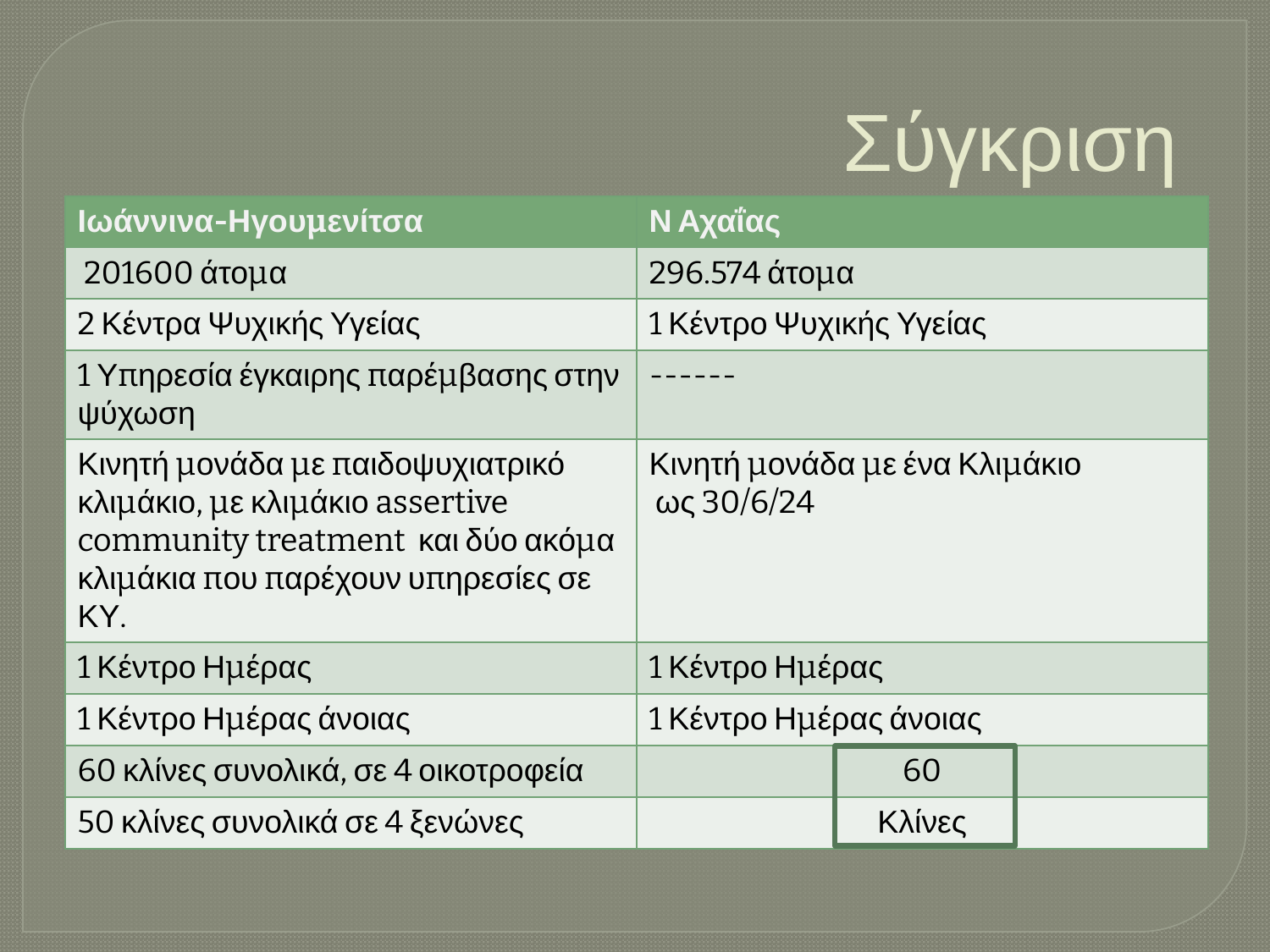

# Σύγκριση
| Ιωάννινα-Ηγουμενίτσα | Ν Αχαΐας |
| --- | --- |
| 201600 άτομα | 296.574 άτομα |
| 2 Κέντρα Ψυχικής Υγείας | 1 Κέντρο Ψυχικής Υγείας |
| 1 Υπηρεσία έγκαιρης παρέμβασης στην ψύχωση | ------ |
| Κινητή μονάδα με παιδοψυχιατρικό κλιμάκιο, με κλιμάκιο assertive community treatment και δύο ακόμα κλιμάκια που παρέχουν υπηρεσίες σε ΚΥ. | Κινητή μονάδα με ένα Κλιμάκιο ως 30/6/24 |
| 1 Κέντρο Ημέρας | 1 Κέντρο Ημέρας |
| 1 Κέντρο Ημέρας άνοιας | 1 Κέντρο Ημέρας άνοιας |
| 60 κλίνες συνολικά, σε 4 οικοτροφεία | 60 |
| 50 κλίνες συνολικά σε 4 ξενώνες | Κλίνες |